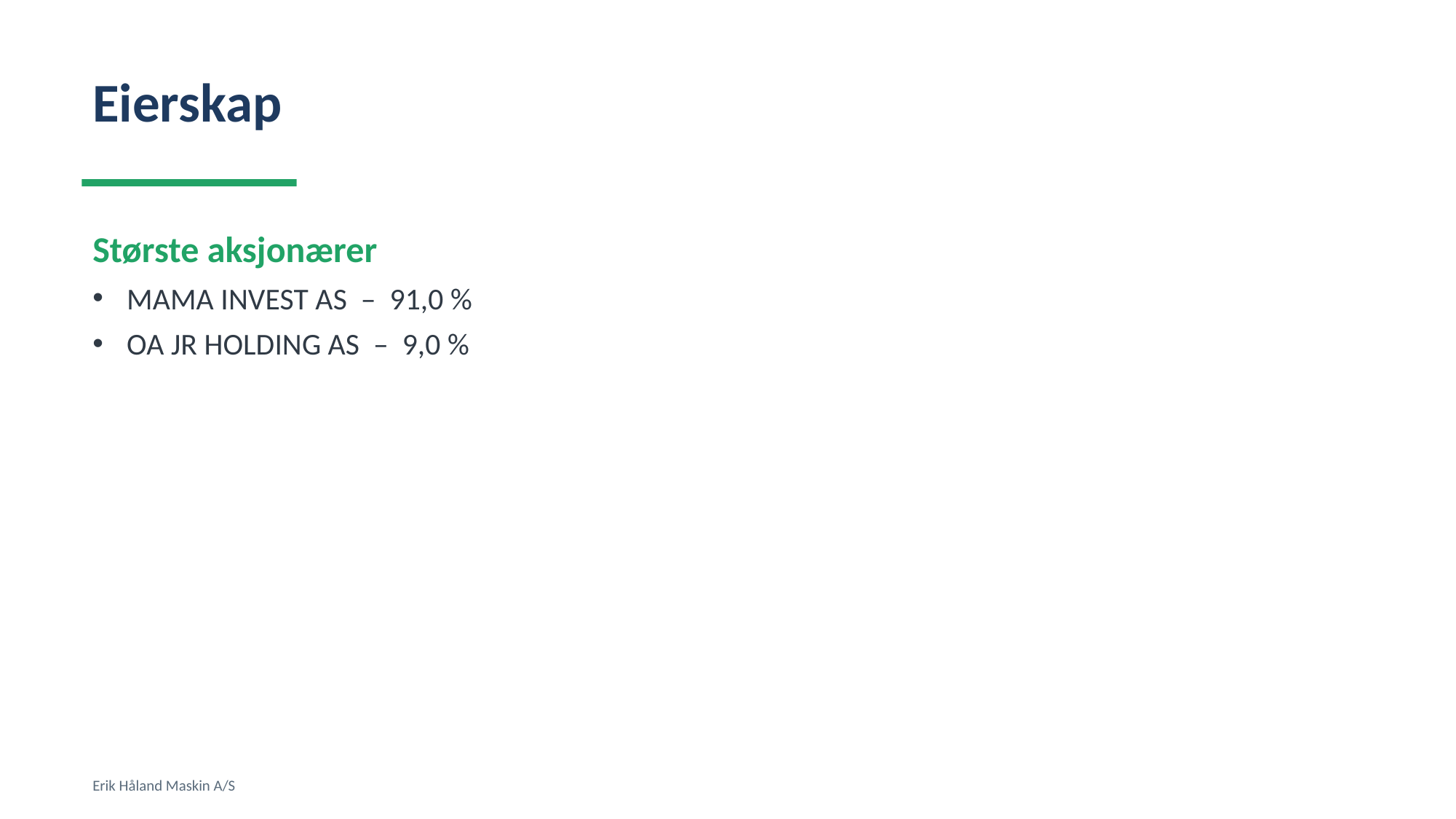

Eierskap

Største aksjonærer
MAMA INVEST AS  –  91,0 %
OA JR HOLDING AS  –  9,0 %
Erik Håland Maskin A/S